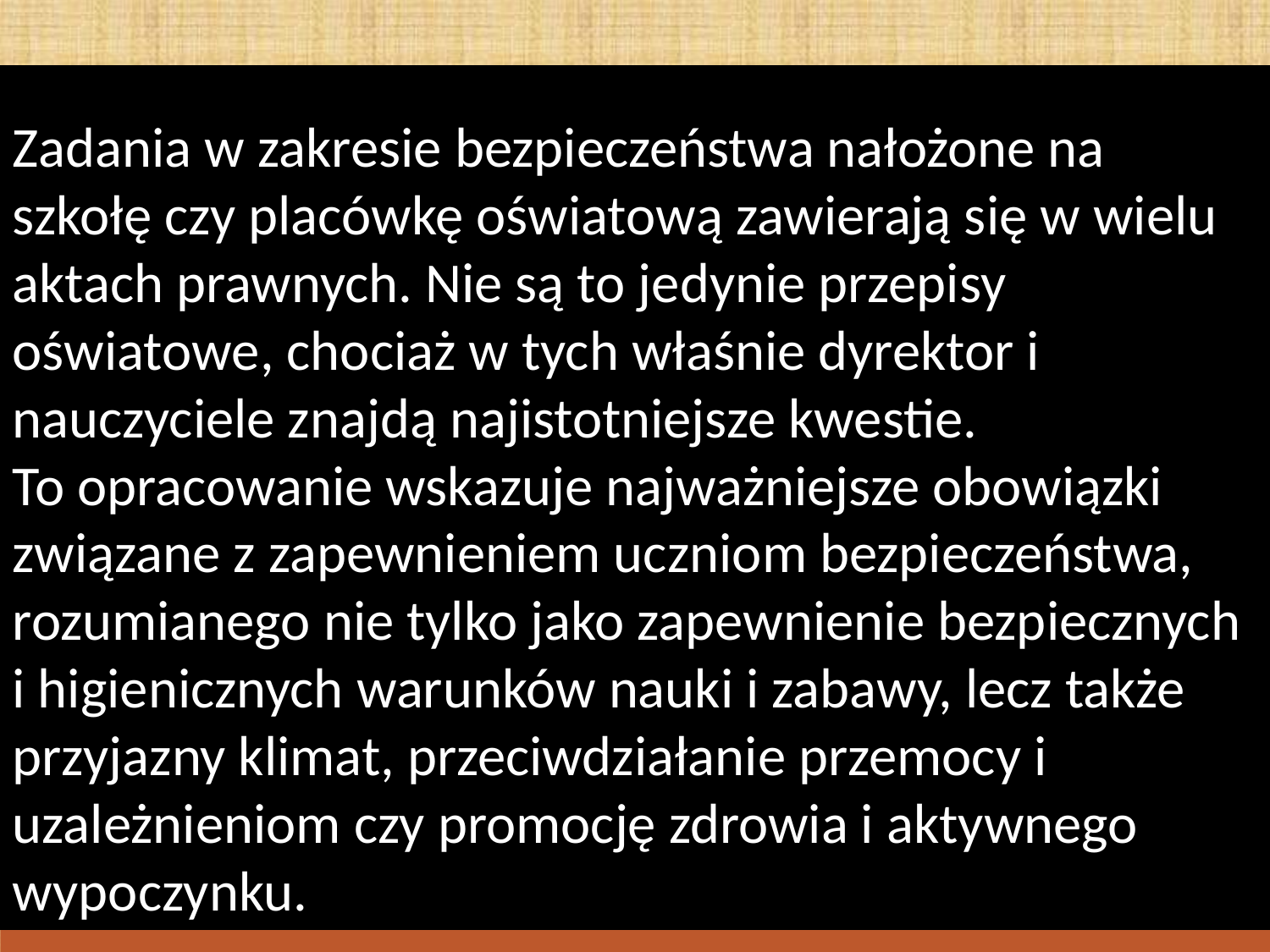

Zadania w zakresie bezpieczeństwa nałożone na szkołę czy placówkę oświatową zawierają się w wielu aktach prawnych. Nie są to jedynie przepisy oświatowe, chociaż w tych właśnie dyrektor i nauczyciele znajdą najistotniejsze kwestie.
To opracowanie wskazuje najważniejsze obowiązki związane z zapewnieniem uczniom bezpieczeństwa, rozumianego nie tylko jako zapewnienie bezpiecznych i higienicznych warunków nauki i zabawy, lecz także przyjazny klimat, przeciwdziałanie przemocy i uzależnieniom czy promocję zdrowia i aktywnego wypoczynku.